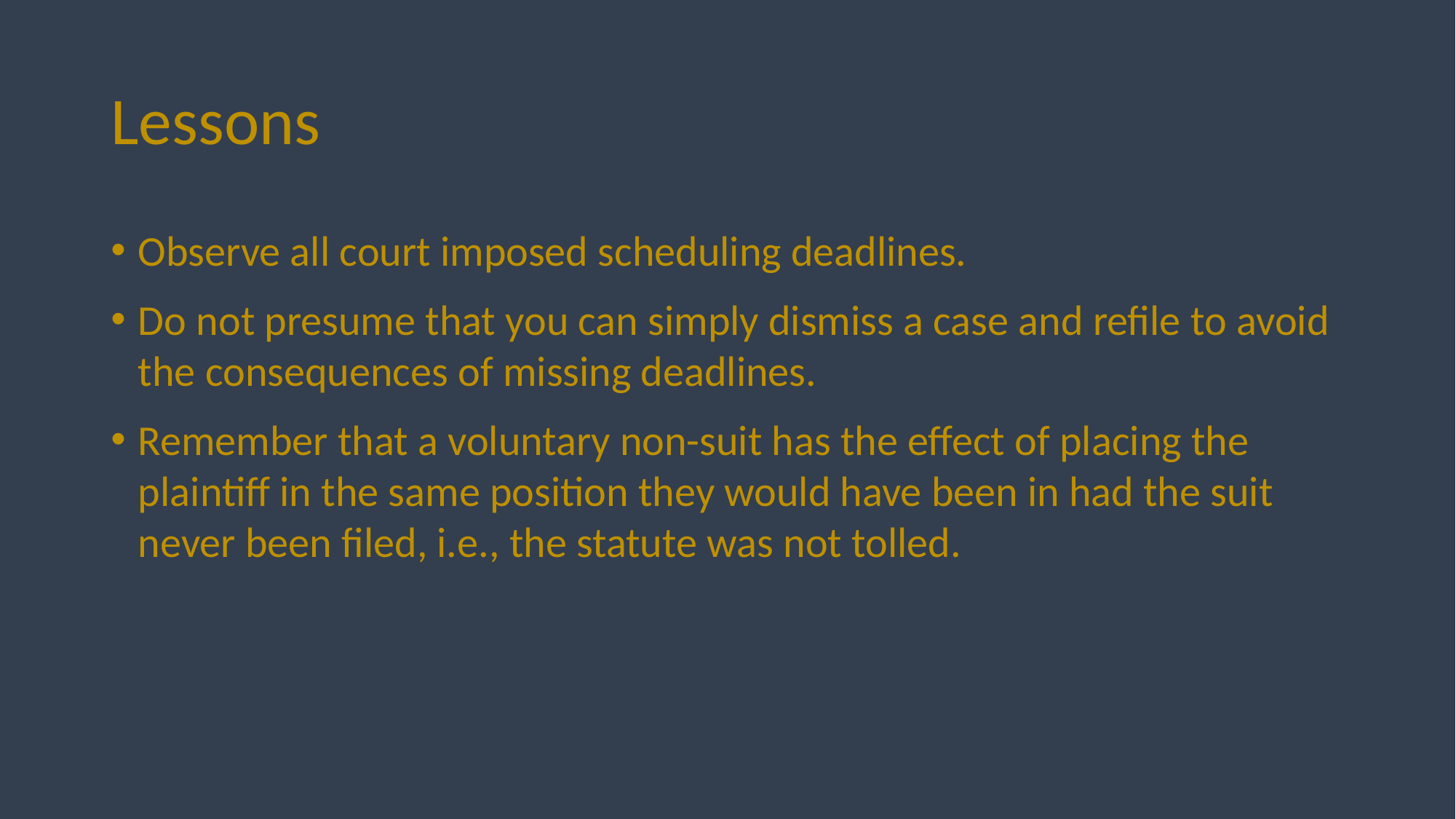

# Lessons
Observe all court imposed scheduling deadlines.
Do not presume that you can simply dismiss a case and refile to avoid the consequences of missing deadlines.
Remember that a voluntary non-suit has the effect of placing the plaintiff in the same position they would have been in had the suit never been filed, i.e., the statute was not tolled.